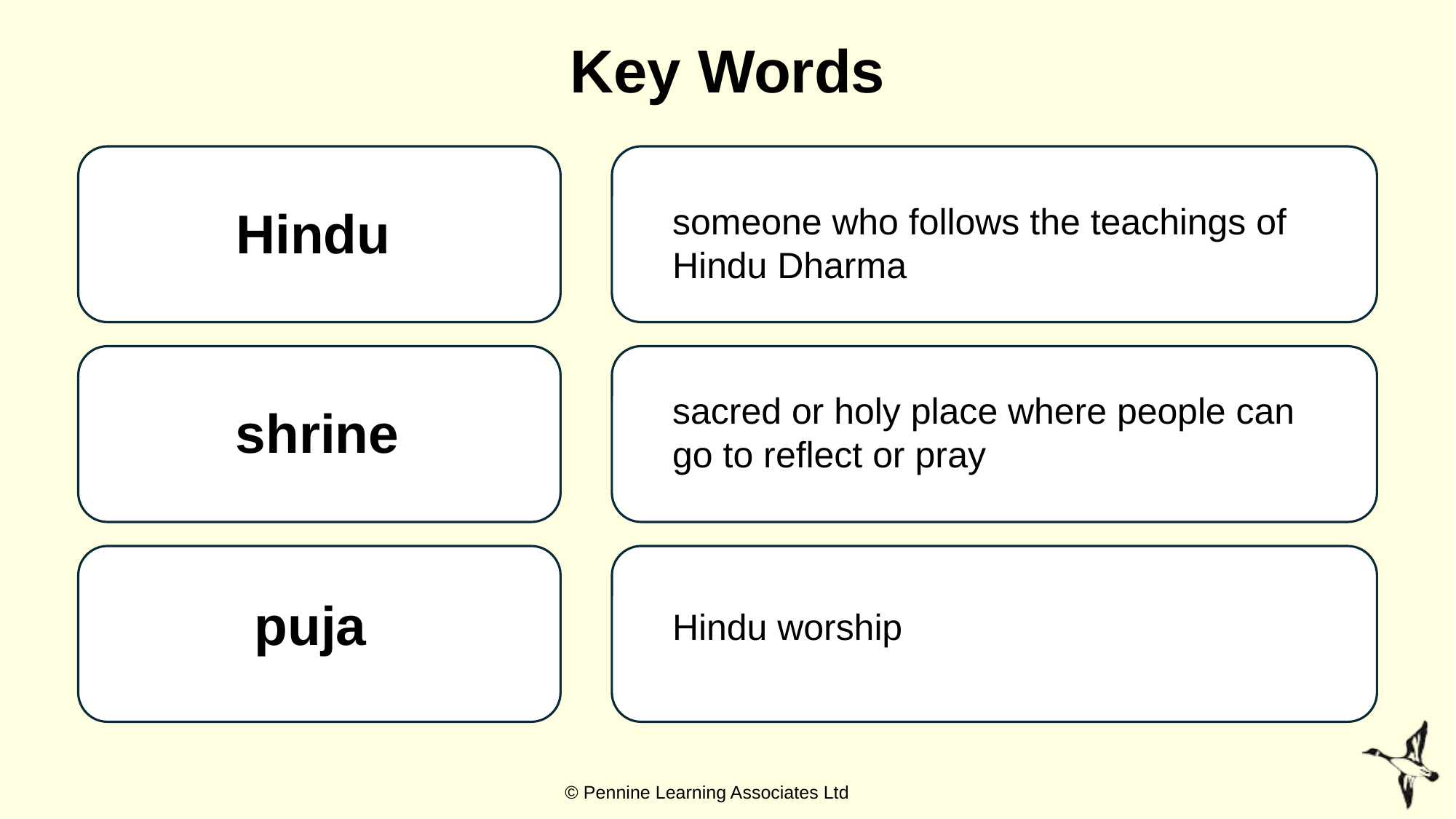

# Key Words

Hindu worship
someone who follows the teachings of Hindu Dharma
Hindu
sacred or holy place where people can go to reflect or pray
shrine
puja